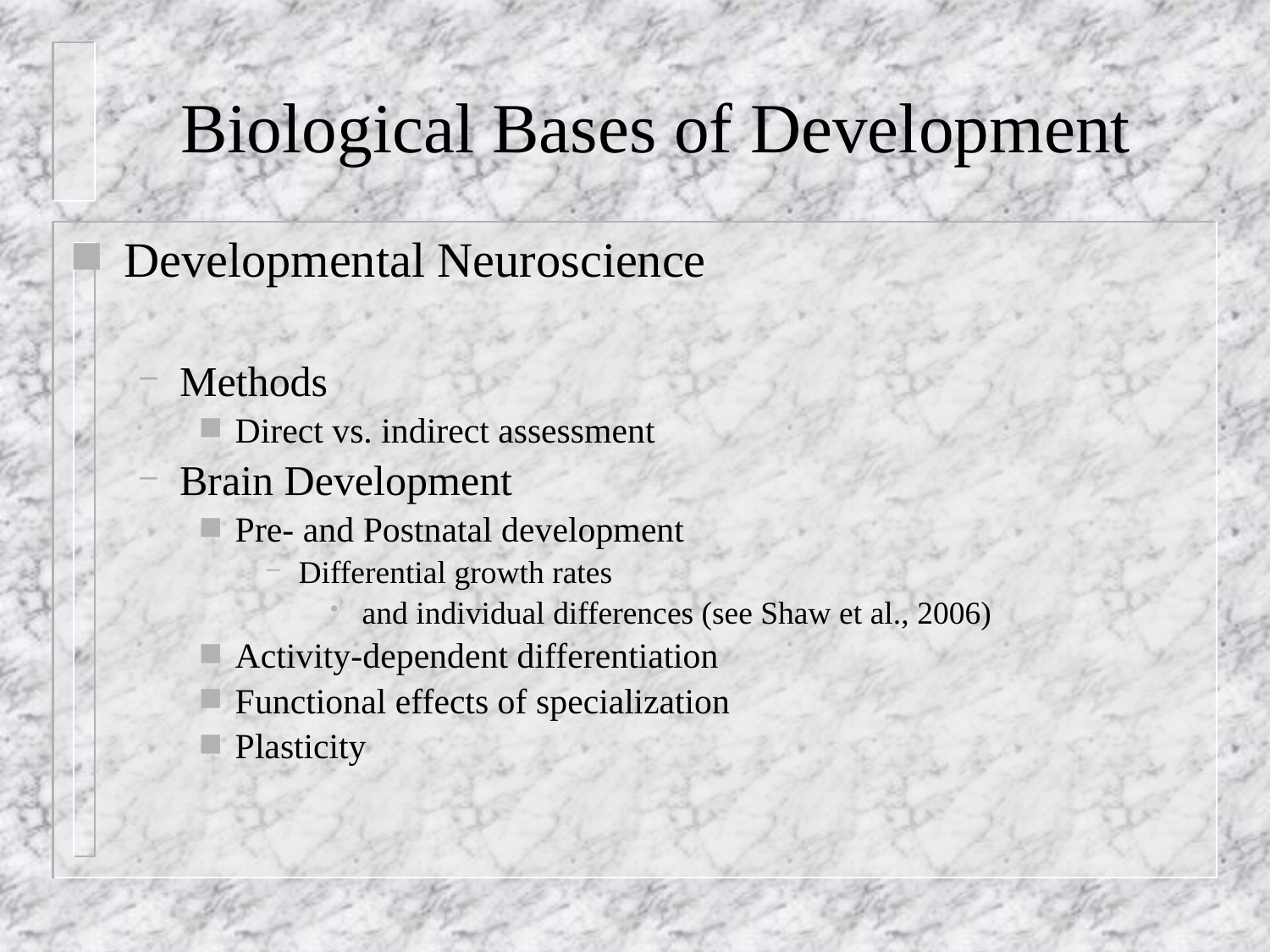

# Biological Bases of Development
Developmental Neuroscience

Methods
Direct vs. indirect assessment
Brain Development
Pre- and Postnatal development
Differential growth rates
and individual differences (see Shaw et al., 2006)
Activity-dependent differentiation
Functional effects of specialization
Plasticity